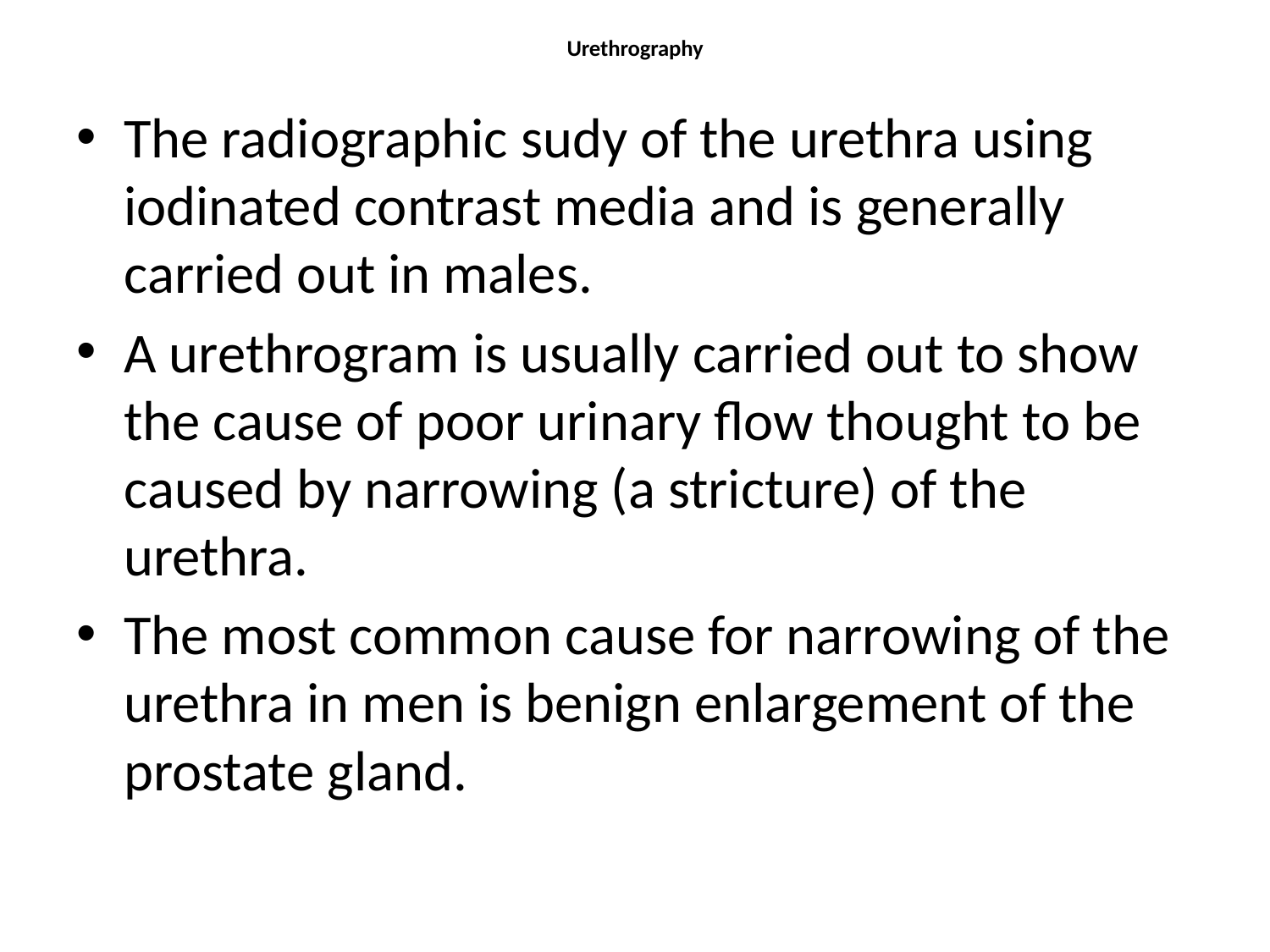

# Urethrography
The radiographic sudy of the urethra using iodinated contrast media and is generally carried out in males.
A urethrogram is usually carried out to show the cause of poor urinary flow thought to be caused by narrowing (a stricture) of the urethra.
The most common cause for narrowing of the urethra in men is benign enlargement of the prostate gland.